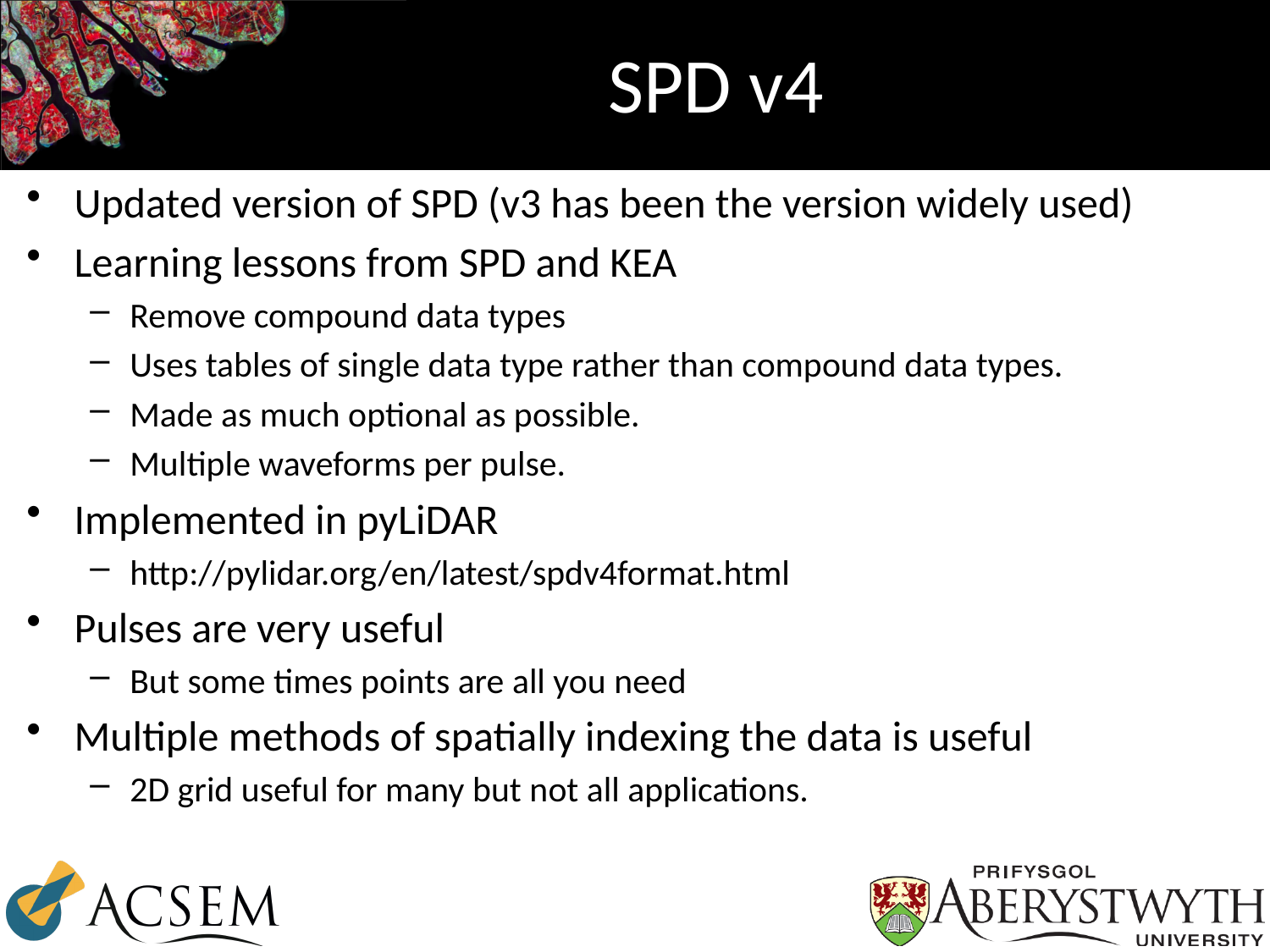

# SPD v4
Updated version of SPD (v3 has been the version widely used)
Learning lessons from SPD and KEA
Remove compound data types
Uses tables of single data type rather than compound data types.
Made as much optional as possible.
Multiple waveforms per pulse.
Implemented in pyLiDAR
http://pylidar.org/en/latest/spdv4format.html
Pulses are very useful
But some times points are all you need
Multiple methods of spatially indexing the data is useful
2D grid useful for many but not all applications.